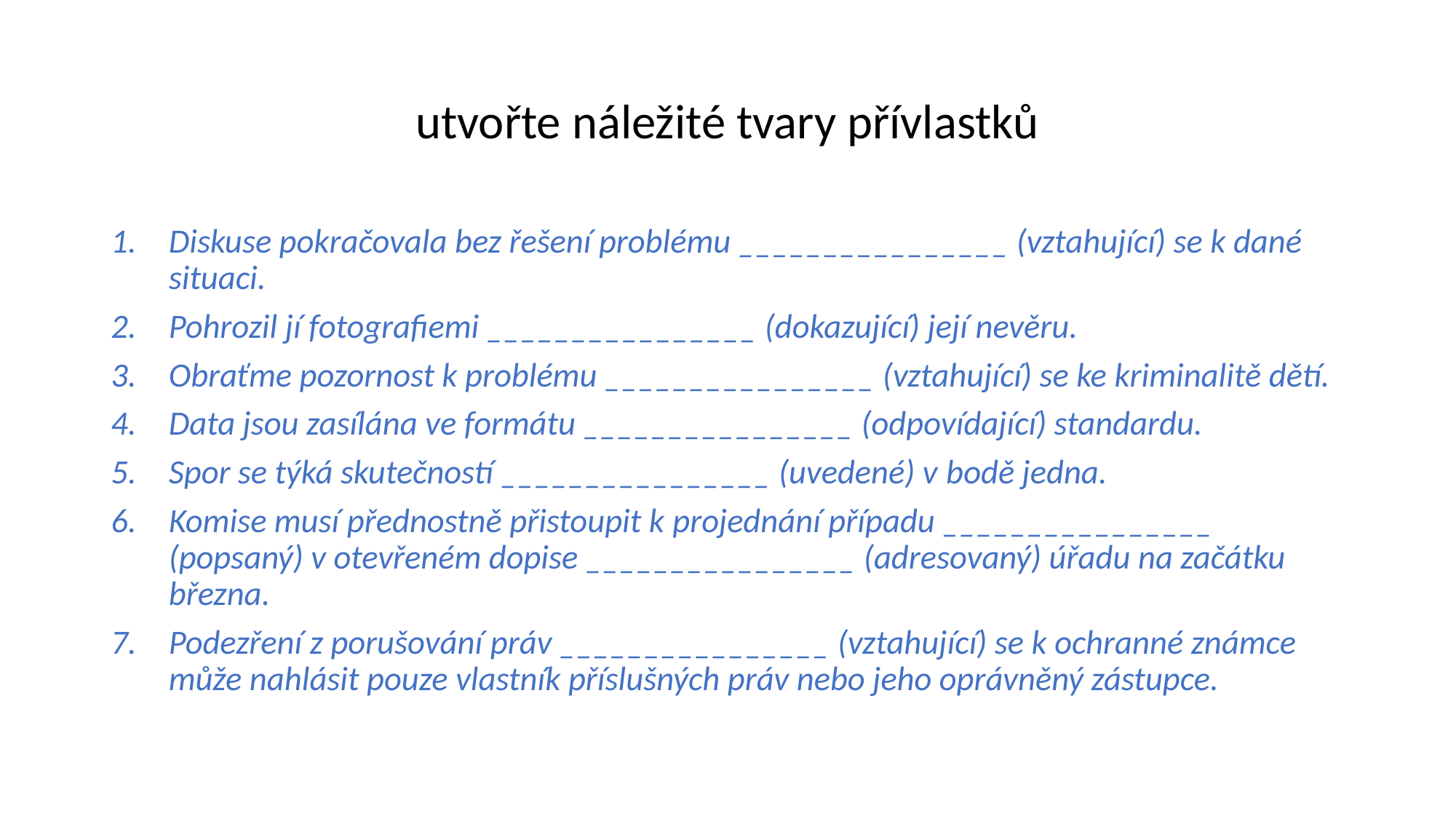

# utvořte náležité tvary přívlastků
Diskuse pokračovala bez řešení problému ________________ (vztahující) se k dané situaci.
Pohrozil jí fotografiemi ________________ (dokazující) její nevěru.
Obraťme pozornost k problému ________________ (vztahující) se ke kriminalitě dětí.
Data jsou zasílána ve formátu ________________ (odpovídající) standardu.
Spor se týká skutečností ________________ (uvedené) v bodě jedna.
Komise musí přednostně přistoupit k projednání případu ________________ (popsaný) v otevřeném dopise ________________ (adresovaný) úřadu na začátku března.
Podezření z porušování práv ________________ (vztahující) se k ochranné známce může nahlásit pouze vlastník příslušných práv nebo jeho oprávněný zástupce.